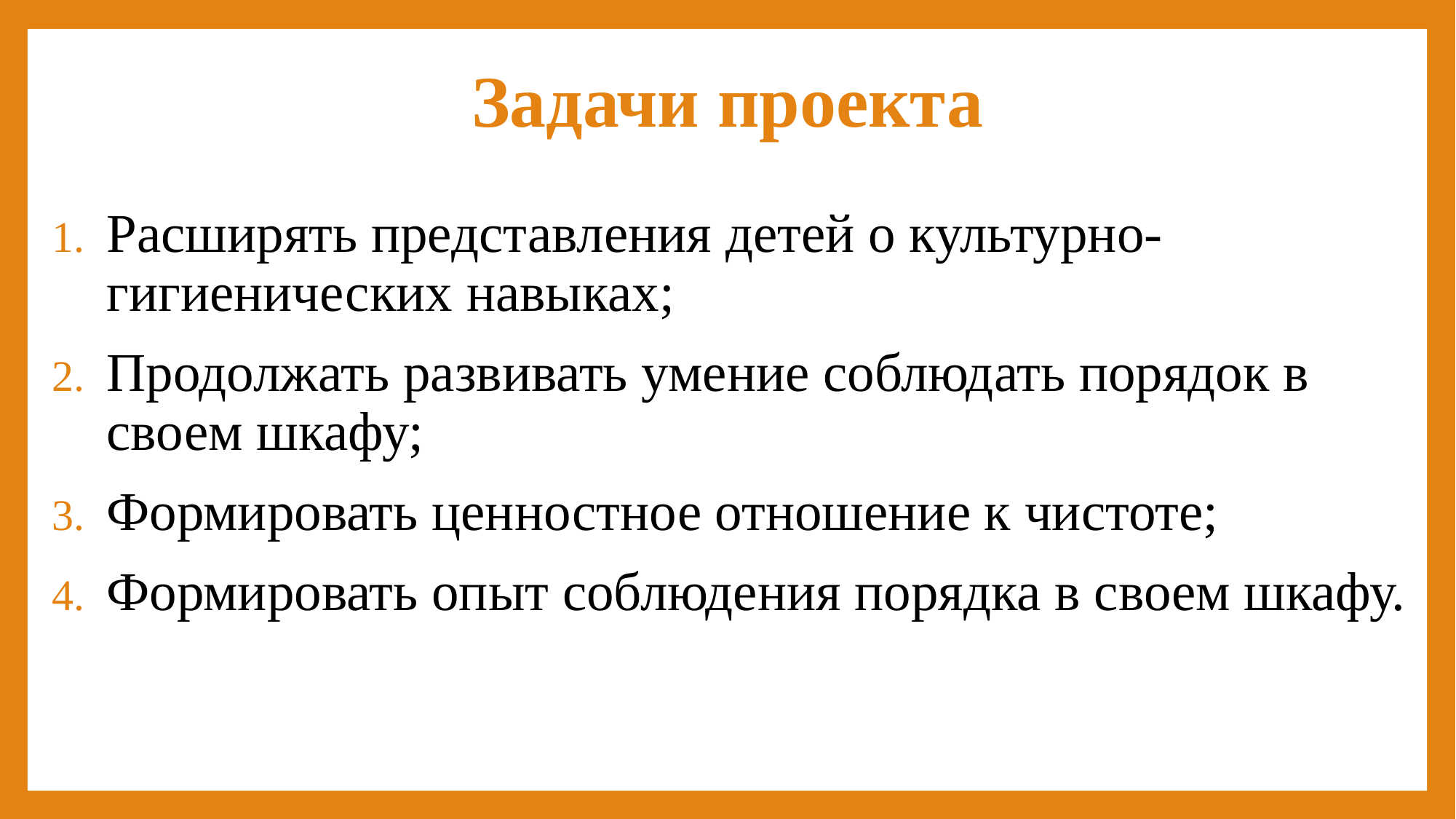

# Задачи проекта

Расширять представления детей о культурно-гигиенических навыках;
Продолжать развивать умение соблюдать порядок в своем шкафу;
Формировать ценностное отношение к чистоте;
Формировать опыт соблюдения порядка в своем шкафу.